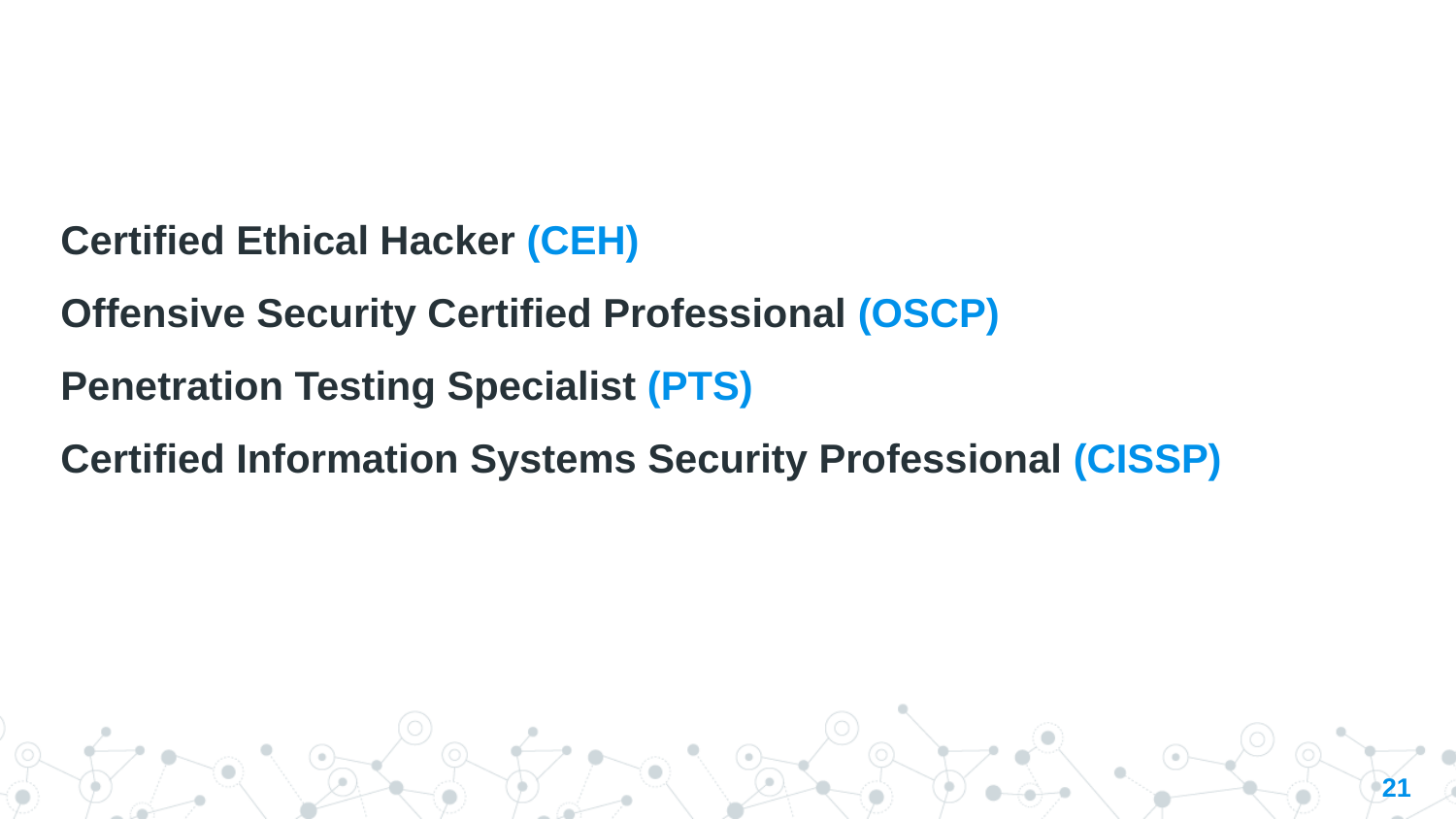

# Certified Ethical Hacker (CEH) Offensive Security Certified Professional (OSCP) Penetration Testing Specialist (PTS) Certified Information Systems Security Professional (CISSP)
21